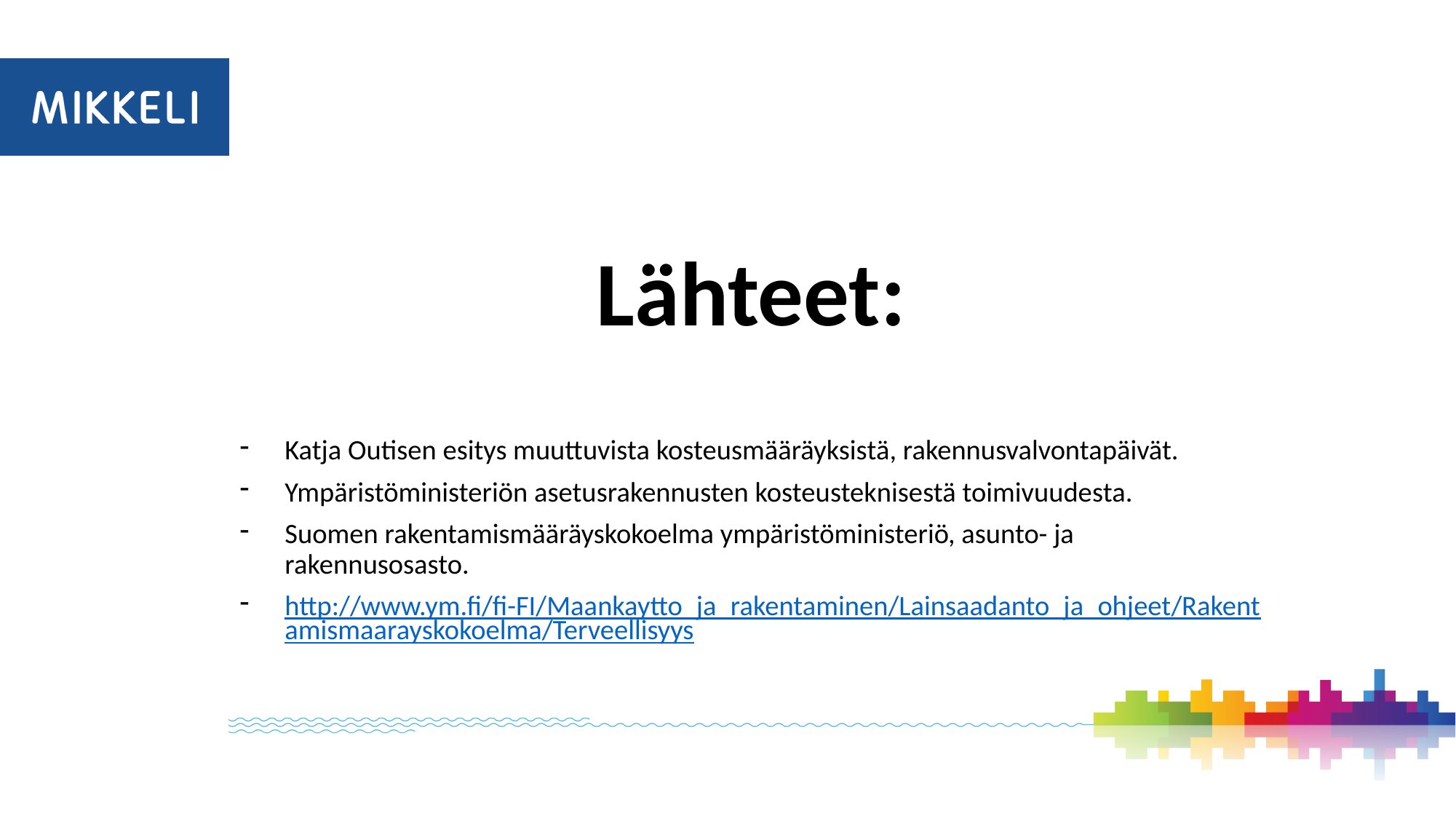

# Lähteet:
Katja Outisen esitys muuttuvista kosteusmääräyksistä, rakennusvalvontapäivät.
Ympäristöministeriön asetusrakennusten kosteusteknisestä toimivuudesta.
Suomen rakentamismääräyskokoelma ympäristöministeriö, asunto- ja rakennusosasto.
http://www.ym.fi/fi-FI/Maankaytto_ja_rakentaminen/Lainsaadanto_ja_ohjeet/Rakentamismaarayskokoelma/Terveellisyys